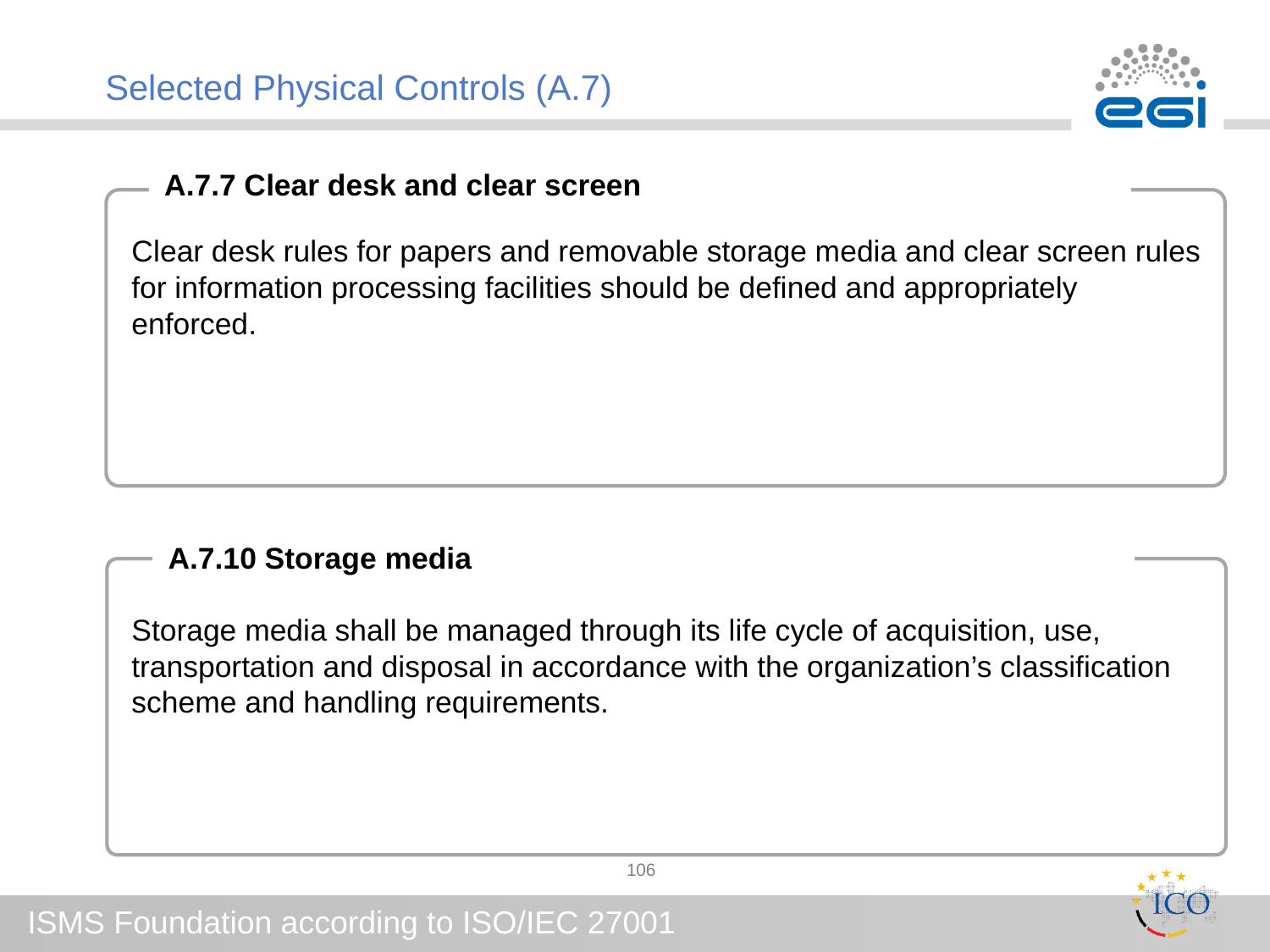

# Selected Physical Controls (A.7)
A.7.7 Clear desk and clear screen
Clear desk rules for papers and removable storage media and clear screen rules for information processing facilities should be defined and appropriately enforced.

Storage media shall be managed through its life cycle of acquisition, use, transportation and disposal in accordance with the organization’s classification scheme and handling requirements.
A.7.10 Storage media